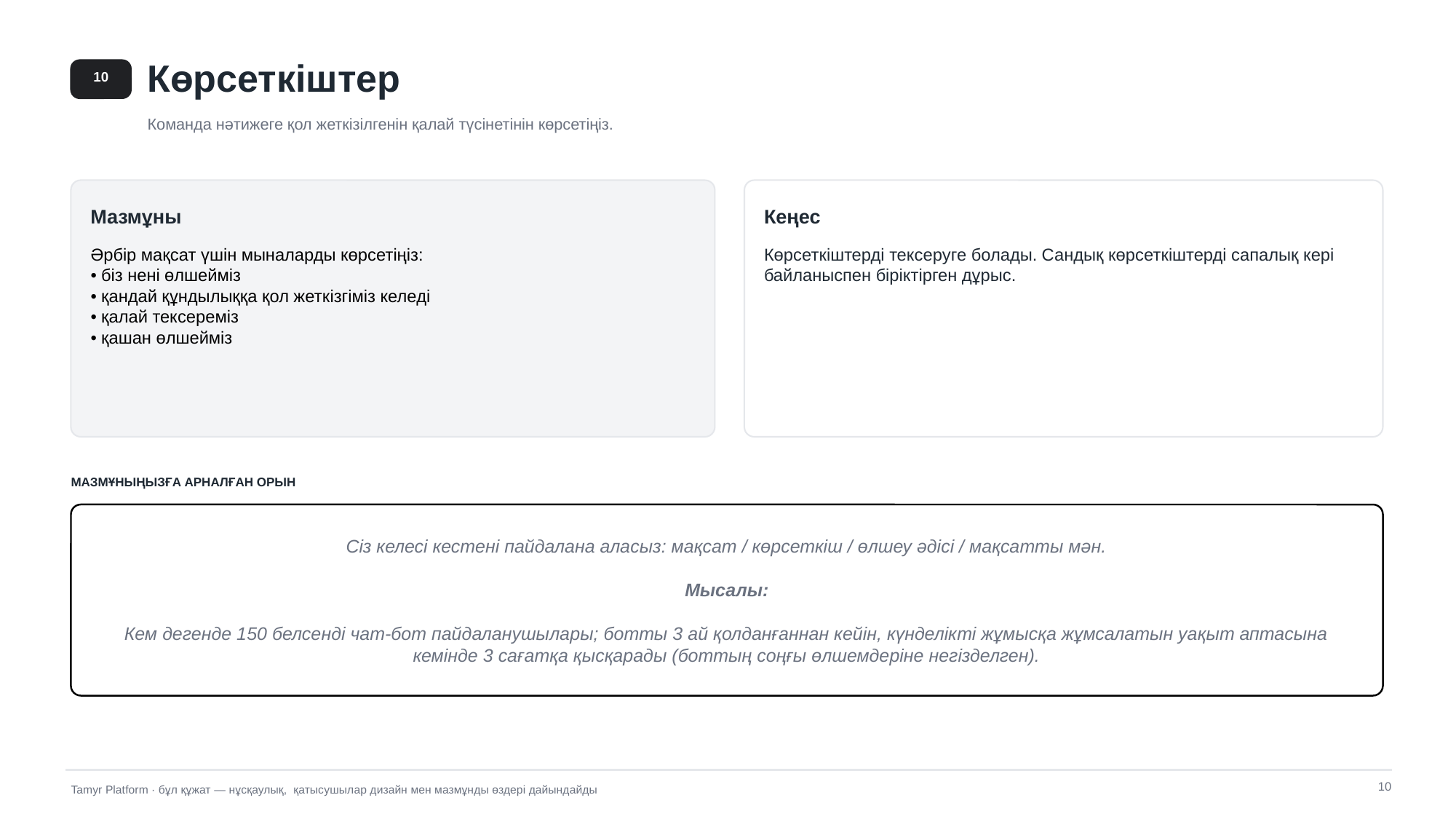

Көрсеткіштер

10
Команда нәтижеге қол жеткізілгенін қалай түсінетінін көрсетіңіз.

Мазмұны
Кеңес
Әрбір мақсат үшін мыналарды көрсетіңіз:
• біз нені өлшейміз
• қандай құндылыққа қол жеткізгіміз келеді
• қалай тексереміз
• қашан өлшейміз
Көрсеткіштерді тексеруге болады. Сандық көрсеткіштерді сапалық кері байланыспен біріктірген дұрыс.
МАЗМҰНЫҢЫЗҒА АРНАЛҒАН ОРЫН

Сіз келесі кестені пайдалана аласыз: мақсат / көрсеткіш / өлшеу әдісі / мақсатты мән.

Мысалы:

Кем дегенде 150 белсенді чат-бот пайдаланушылары; ботты 3 ай қолданғаннан кейін, күнделікті жұмысқа жұмсалатын уақыт аптасына кемінде 3 сағатқа қысқарады (боттың соңғы өлшемдеріне негізделген).
10
Tamyr Platform · бұл құжат — нұсқаулық,  қатысушылар дизайн мен мазмұнды өздері дайындайды